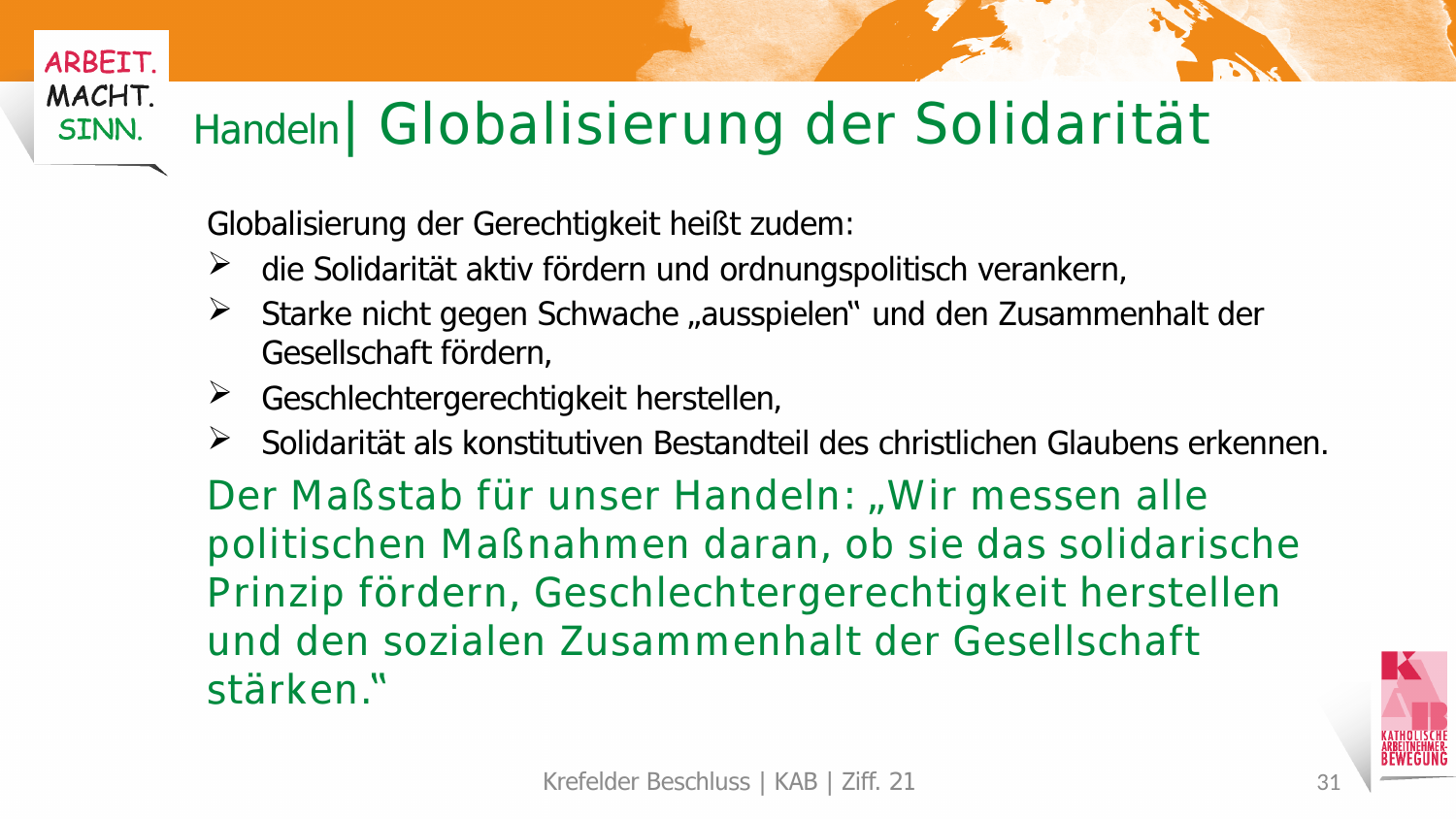

# Handeln| Globalisierung der Solidarität
Globalisierung der Gerechtigkeit heißt zudem:
die Solidarität aktiv fördern und ordnungspolitisch verankern,
Starke nicht gegen Schwache „ausspielen“ und den Zusammenhalt der Gesellschaft fördern,
Geschlechtergerechtigkeit herstellen,
Solidarität als konstitutiven Bestandteil des christlichen Glaubens erkennen.
Der Maßstab für unser Handeln: „Wir messen alle politischen Maßnahmen daran, ob sie das solidarische Prinzip fördern, Geschlechtergerechtigkeit herstellen und den sozialen Zusammenhalt der Gesellschaft stärken.“
Krefelder Beschluss | KAB | Ziff. 21
31